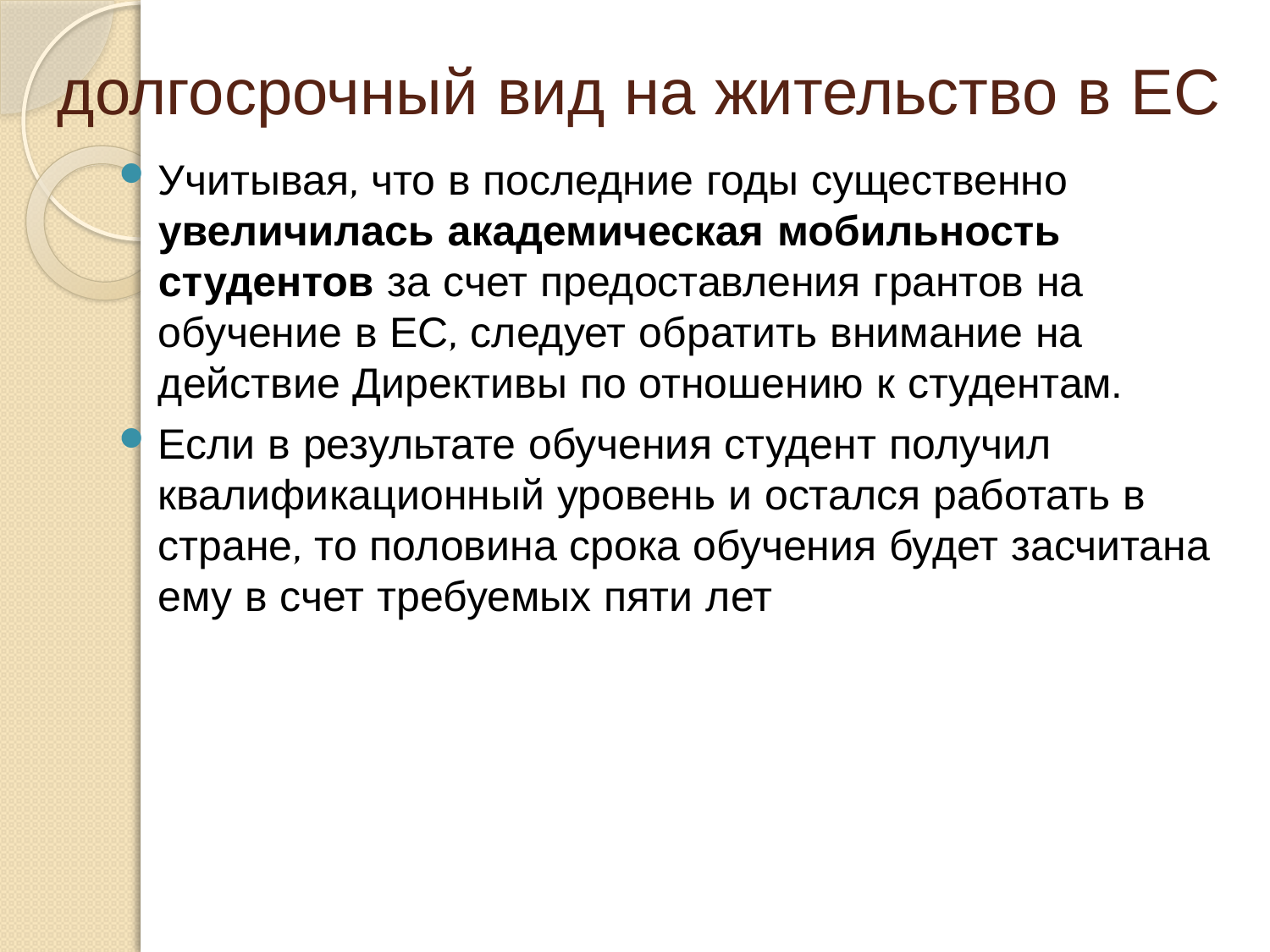

# долгосрочный вид на жительство в ЕС
Учитывая, что в последние годы существенно увеличилась академическая мобильность студентов за счет предоставления грантов на обучение в ЕС, следует обратить внимание на действие Директивы по отношению к студентам.
Если в результате обучения студент получил квалификационный уровень и остался работать в стране, то половина срока обучения будет засчитана ему в счет требуемых пяти лет